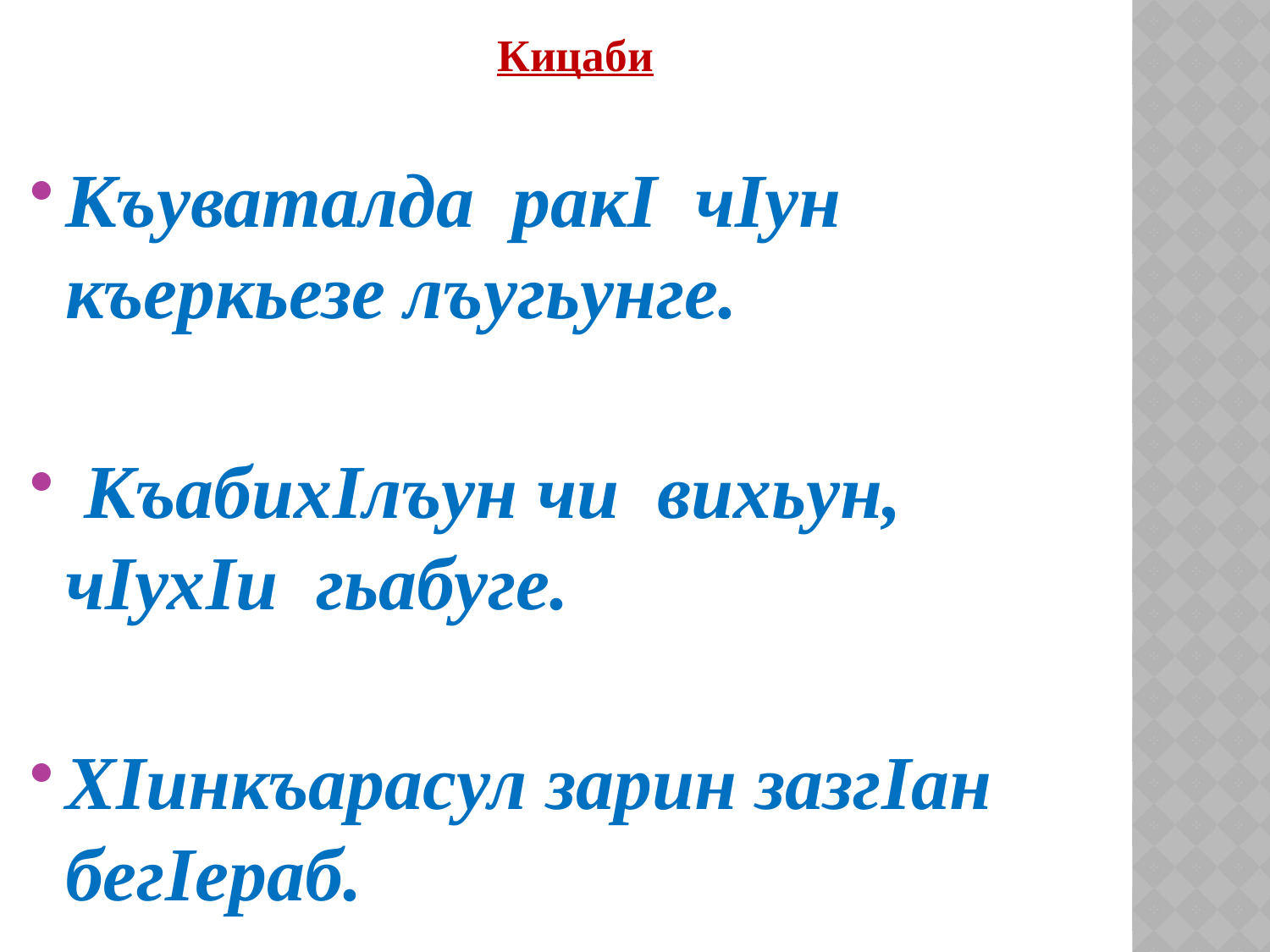

Кицаби

Къуваталда  ракI  чIун къеркьезе лъугьунге.

 КъабихIлъун чи  вихьун, чIухIи  гьабуге.

ХIинкъарасул зарин зазгIан бегIераб.